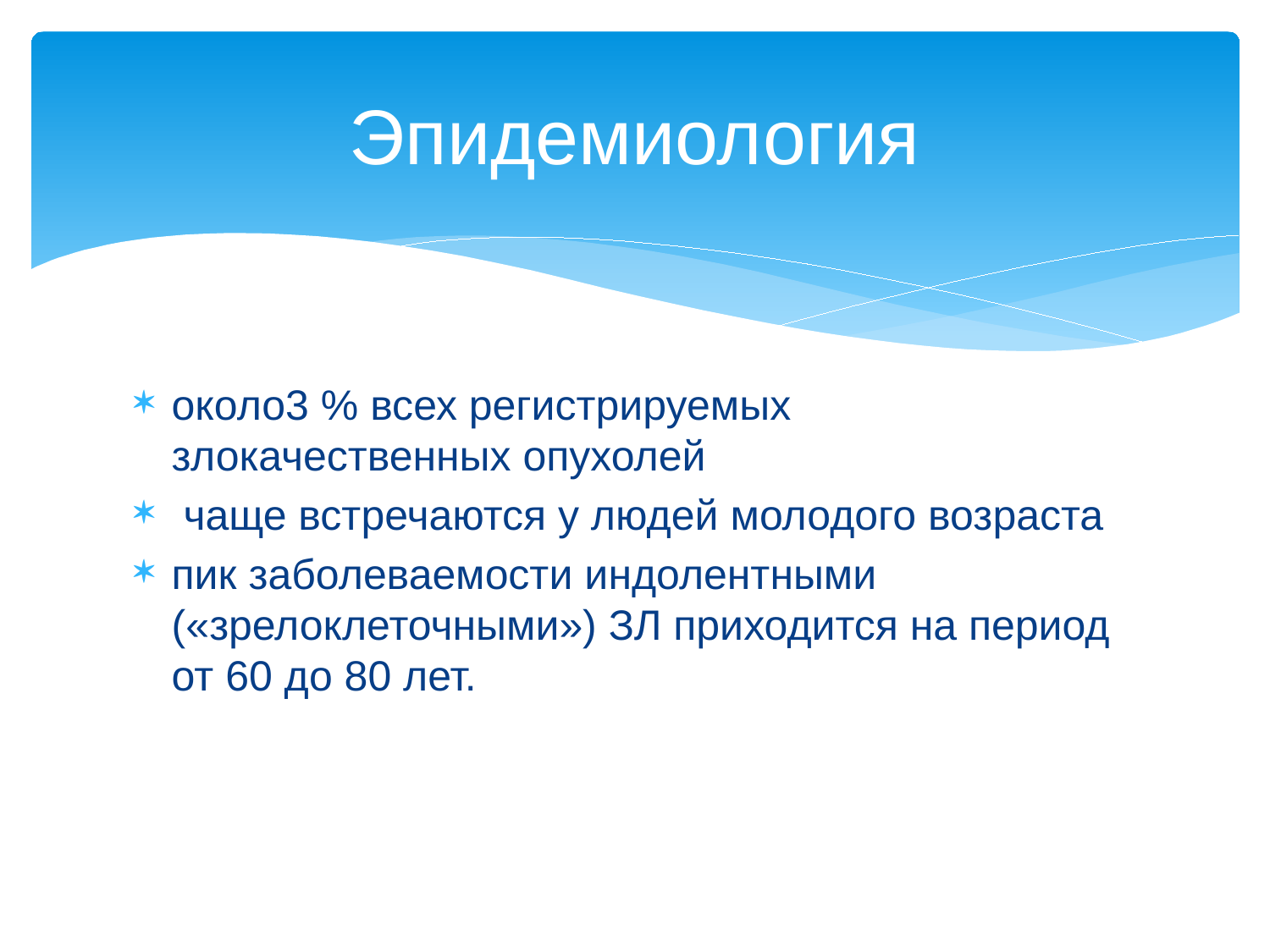

# Эпидемиология
около3 % всех регистрируемых злокачественных опухолей
 чаще встречаются у людей молодого возраста
пик заболеваемости индолентными («зрелоклеточными») ЗЛ приходится на период от 60 до 80 лет.